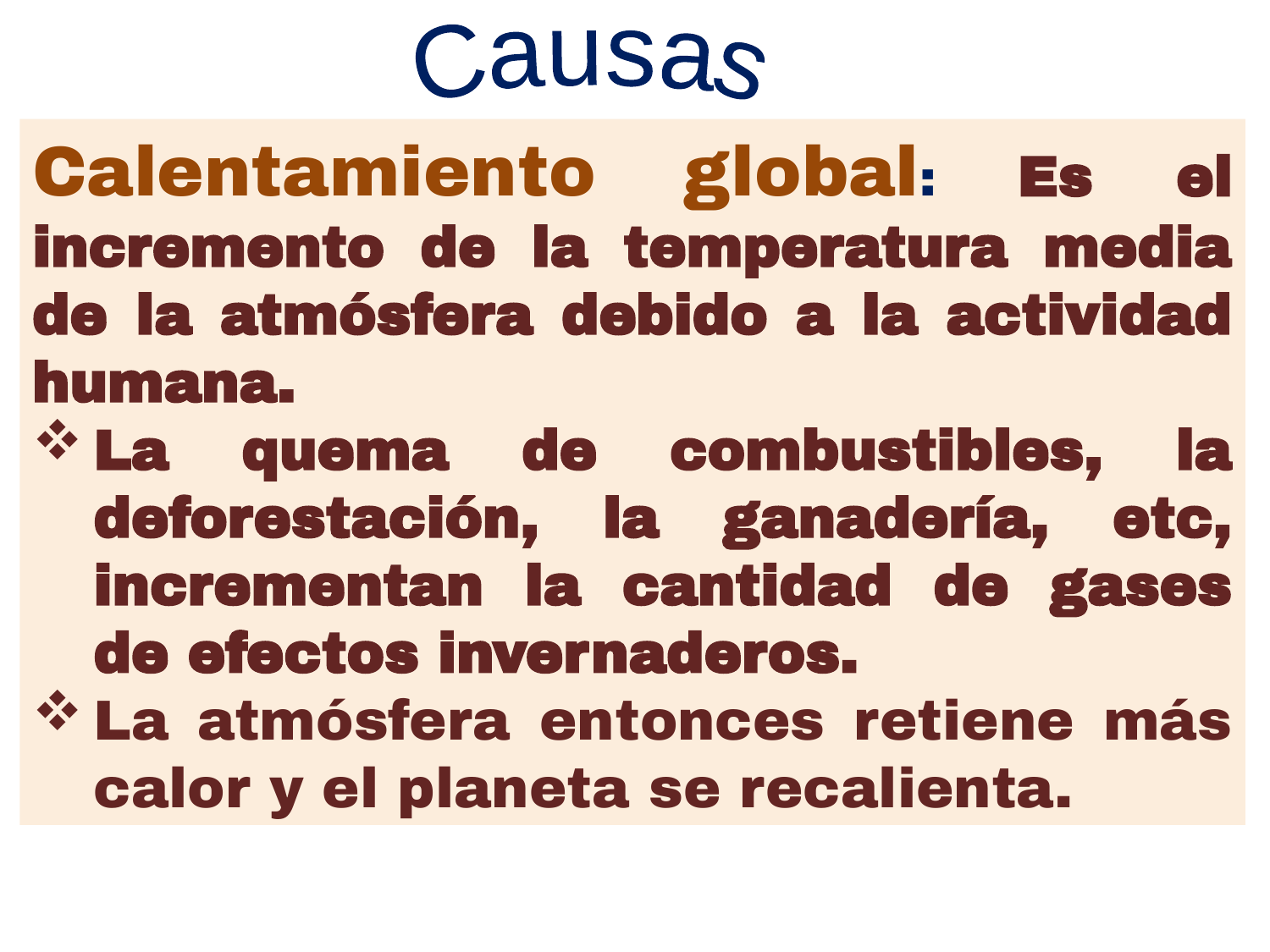

Causas
Calentamiento global: Es el incremento de la temperatura media de la atmósfera debido a la actividad humana.
La quema de combustibles, la deforestación, la ganadería, etc, incrementan la cantidad de gases de efectos invernaderos.
La atmósfera entonces retiene más calor y el planeta se recalienta.